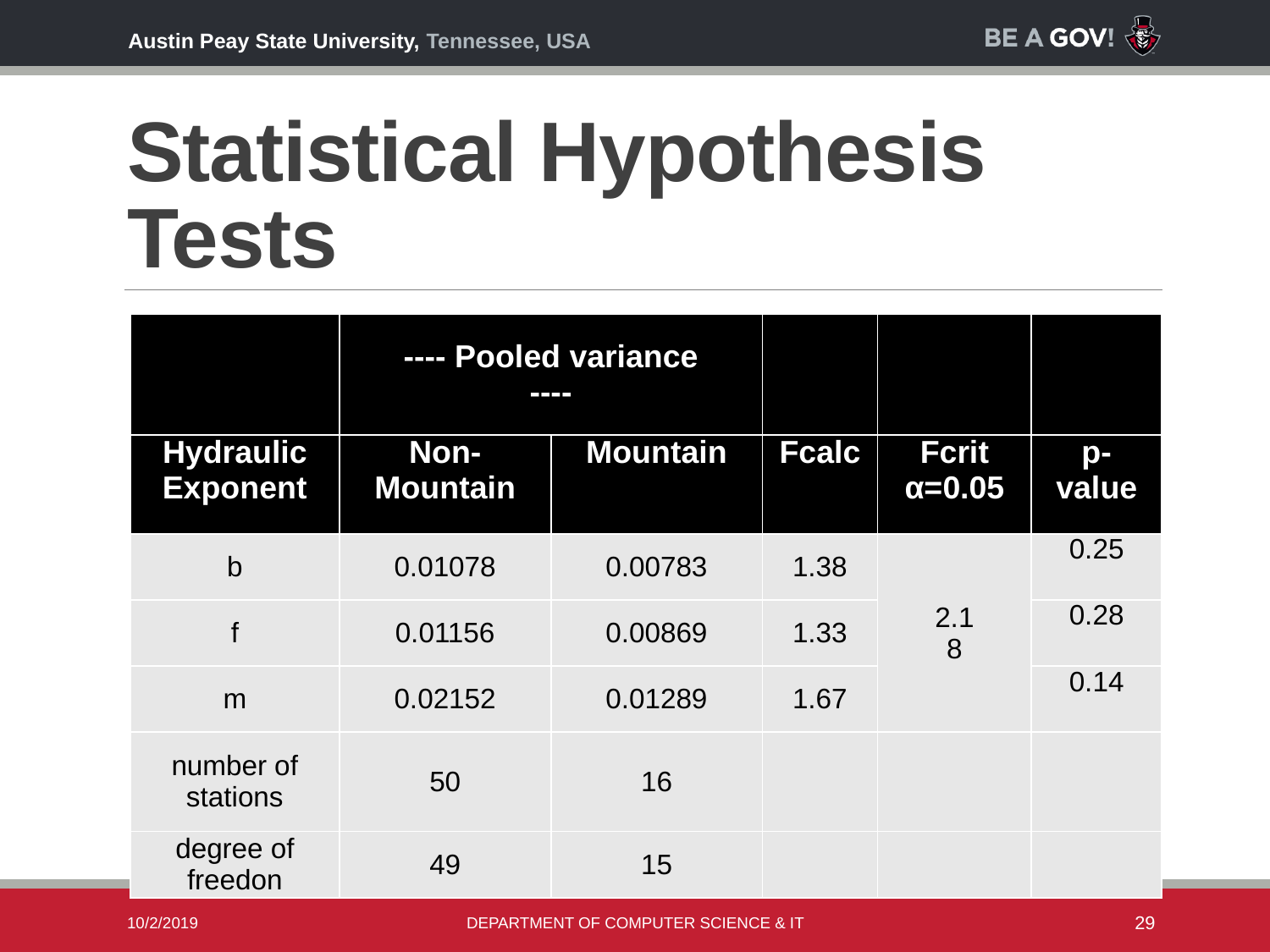

# Statistical Hypothesis Tests
|  | ---- Pooled variance ---- |  |  |  |  |
| --- | --- | --- | --- | --- | --- |
| Hydraulic Exponent | Non-Mountain | Mountain | Fcalc | Fcrit α=0.05 | p-value |
| b | 0.01078 | 0.00783 | 1.38 | 2.18 | 0.25 |
| f | 0.01156 | 0.00869 | 1.33 |  | 0.28 |
| m | 0.02152 | 0.01289 | 1.67 |  | 0.14 |
| number of stations | 50 | 16 |  |  |  |
| degree of freedon | 49 | 15 |  |  |  |
10/2/2019
Department of Computer Science & IT
29